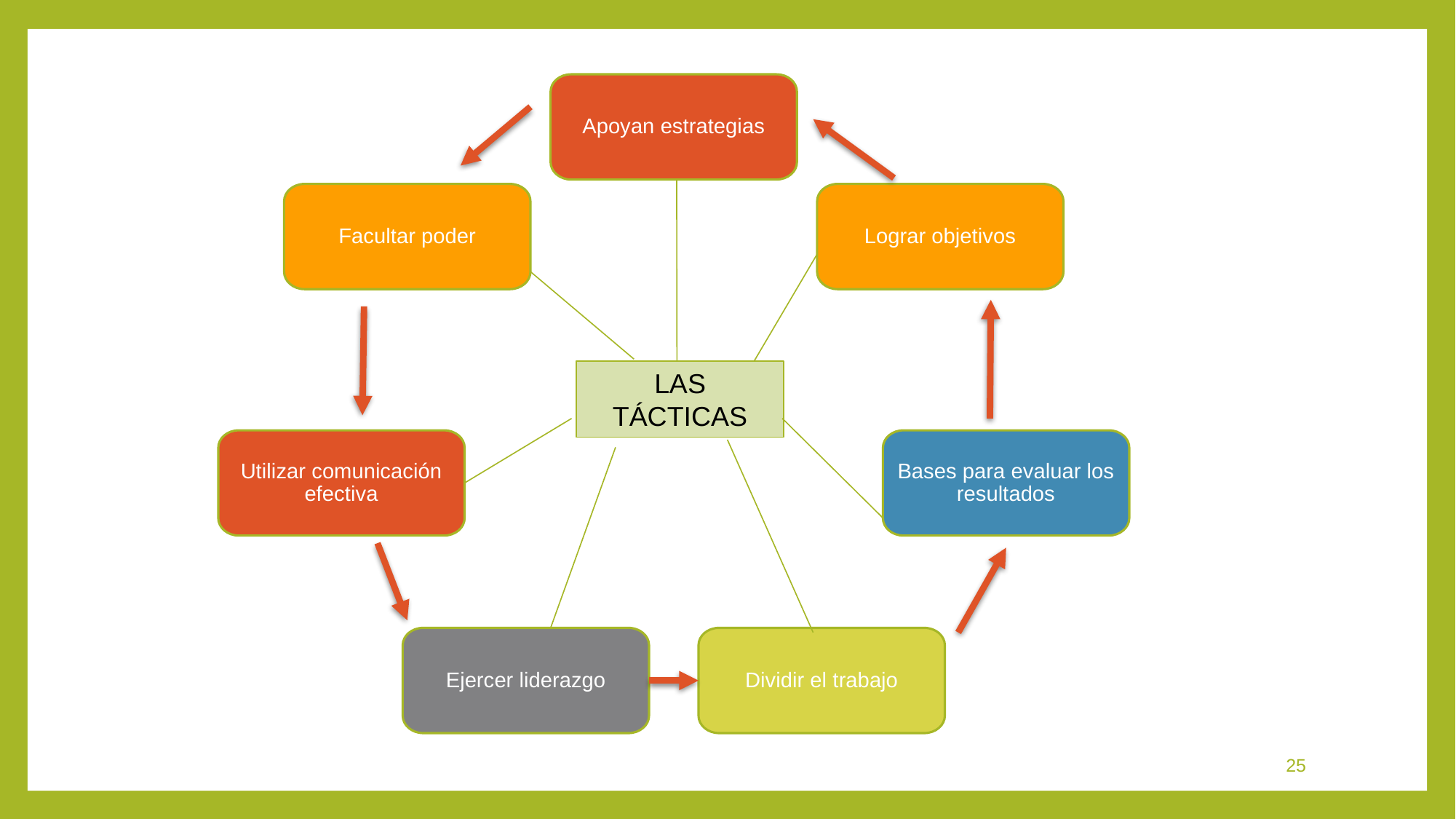

Apoyan estrategias
Facultar poder
Lograr objetivos
Utilizar comunicación efectiva
Bases para evaluar los resultados
Ejercer liderazgo
Dividir el trabajo
LAS TÁCTICAS
25